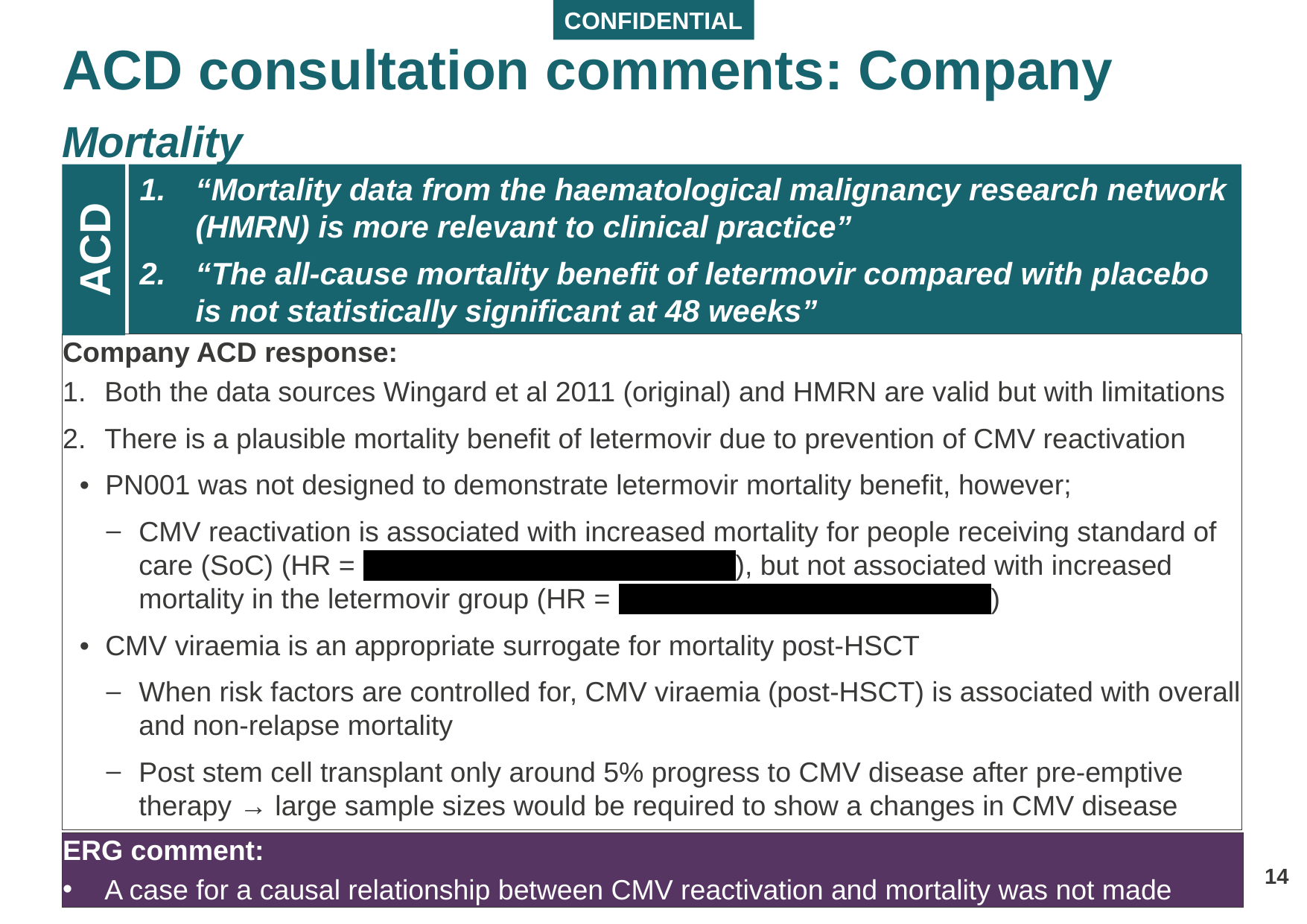

# ACD consultation comments: Company Mortality
“Mortality data from the haematological malignancy research network (HMRN) is more relevant to clinical practice”
“The all-cause mortality benefit of letermovir compared with placebo is not statistically significant at 48 weeks”
ACD
Company ACD response:
Both the data sources Wingard et al 2011 (original) and HMRN are valid but with limitations
There is a plausible mortality benefit of letermovir due to prevention of CMV reactivation
•  PN001 was not designed to demonstrate letermovir mortality benefit, however;
CMV reactivation is associated with increased mortality for people receiving standard of care (SoC) (HR = XXXXXXXXXXXXXXXXXXXX), but not associated with increased mortality in the letermovir group (HR = XXXXXXXXXXXXXXXXXXXX)
•  CMV viraemia is an appropriate surrogate for mortality post-HSCT
When risk factors are controlled for, CMV viraemia (post-HSCT) is associated with overall and non-relapse mortality
Post stem cell transplant only around 5% progress to CMV disease after pre-emptive therapy → large sample sizes would be required to show a changes in CMV disease

ERG comment:
A case for a causal relationship between CMV reactivation and mortality was not made
14